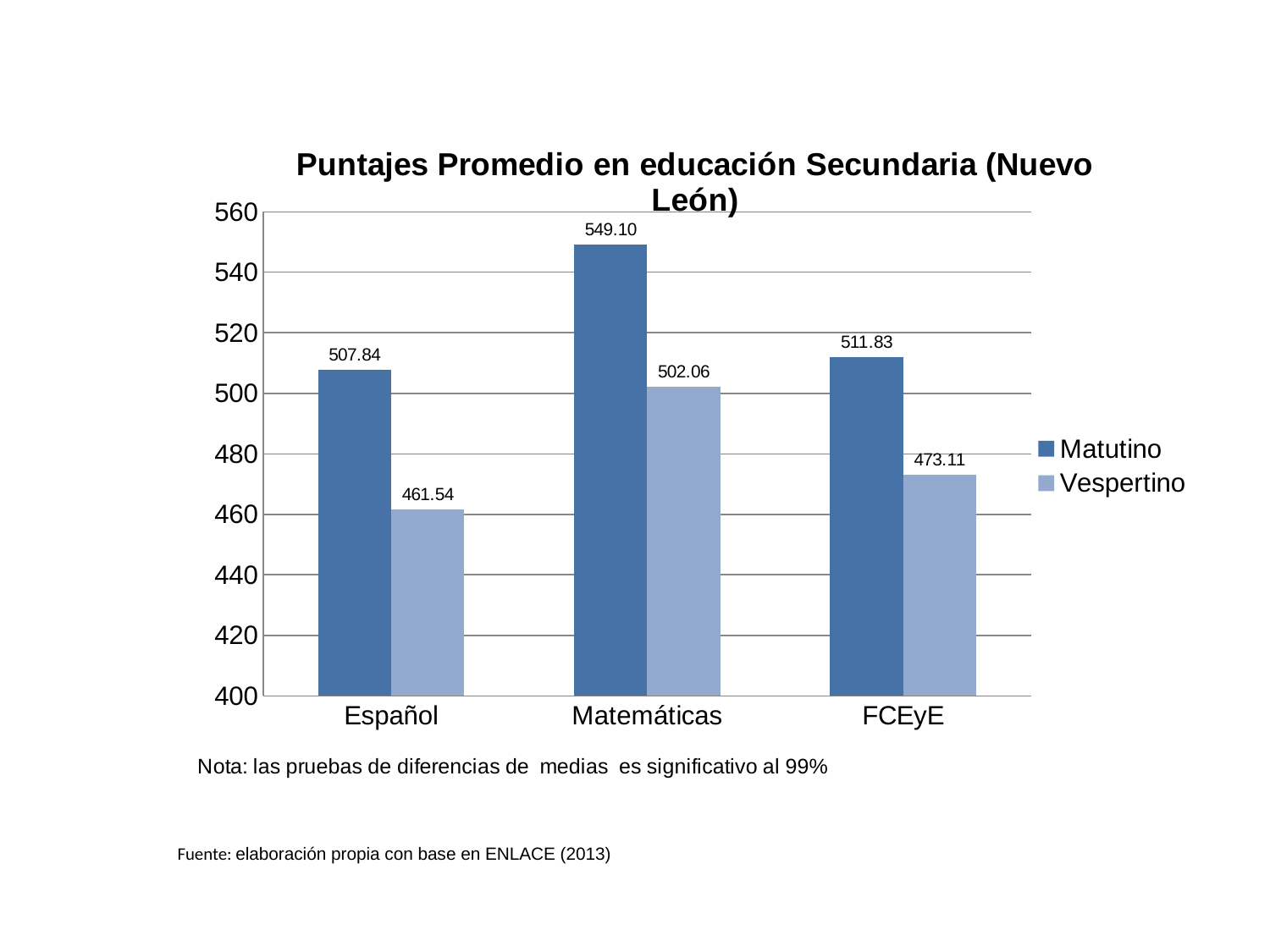

### Chart: Puntajes Promedio en educación Secundaria (Nuevo León)

| Category | Matutino | Vespertino |
|---|---|---|
| Español | 507.8362999999999 | 461.5354999999999 |
| Matemáticas | 549.095 | 502.0639 |
| FCEyE | 511.8258 | 473.1110999999999 |
Fuente: elaboración propia con base en ENLACE (2013)